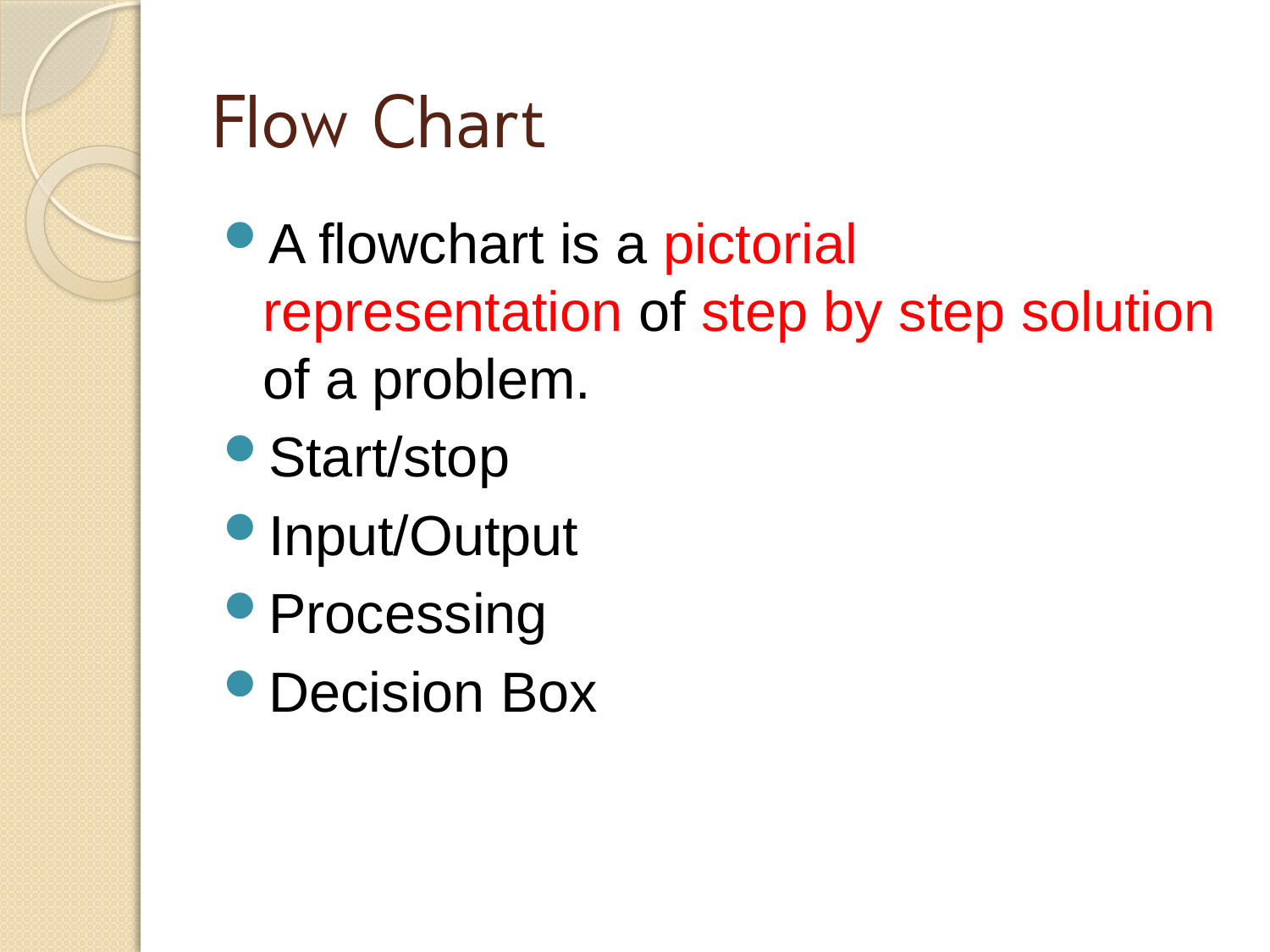

# Flow Chart
A flowchart is a pictorial representation of step by step solution of a problem.
Start/stop
Input/Output
Processing
Decision Box